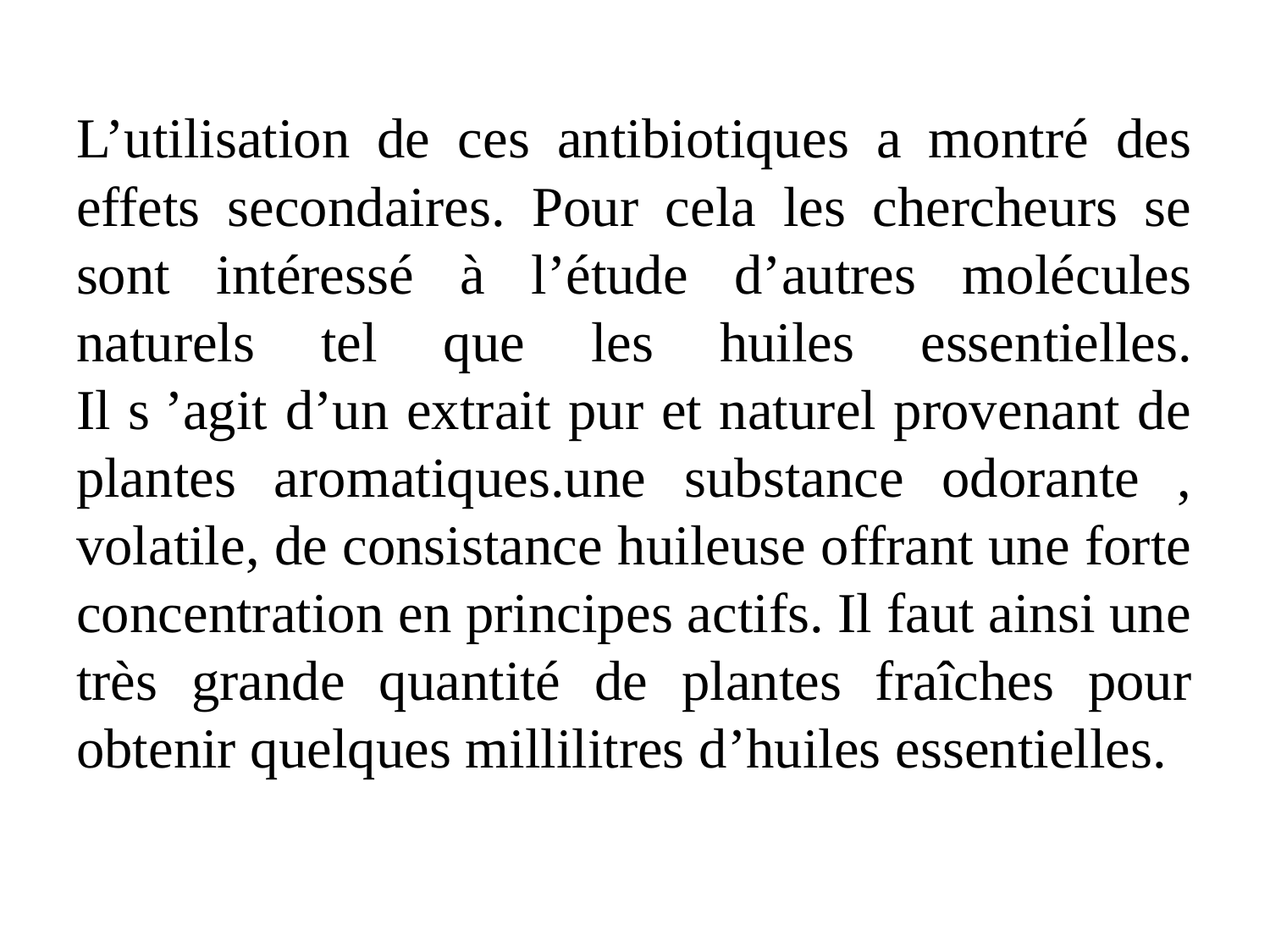

# L’utilisation de ces antibiotiques a montré des effets secondaires. Pour cela les chercheurs se sont intéressé à l’étude d’autres molécules naturels tel que les huiles essentielles. Il s ’agit d’un extrait pur et naturel provenant de plantes aromatiques.une substance odorante , volatile, de consistance huileuse offrant une forte concentration en principes actifs. Il faut ainsi une très grande quantité de plantes fraîches pour obtenir quelques millilitres d’huiles essentielles.